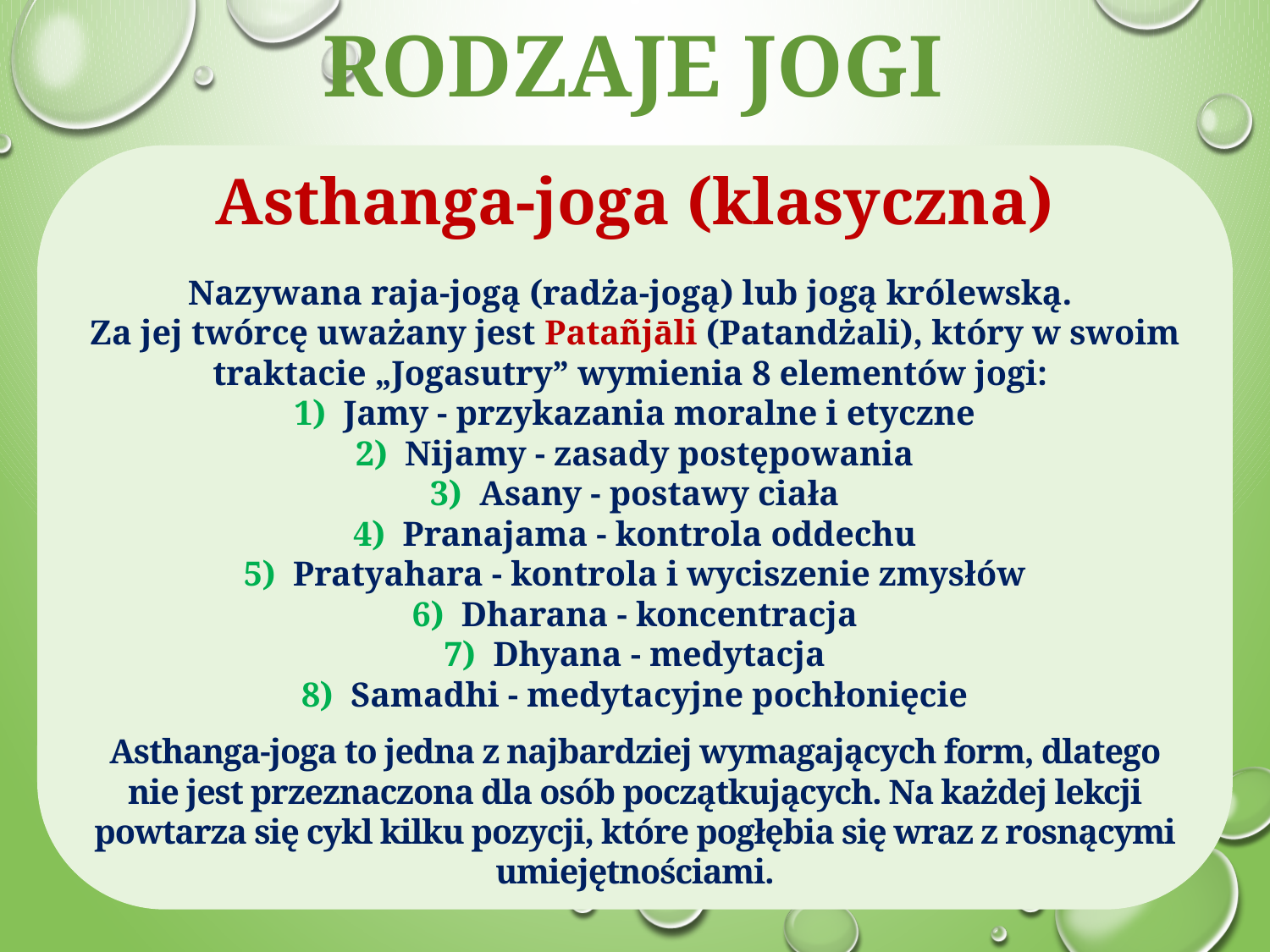

# Rodzaje JOGi

Asthanga-joga (klasyczna)

Nazywana raja-jogą (radża-jogą) lub jogą królewską.
Za jej twórcę uważany jest Patañjāli (Patandżali), który w swoim traktacie „Jogasutry” wymienia 8 elementów jogi:
1)  Jamy - przykazania moralne i etyczne
2)  Nijamy - zasady postępowania
3)  Asany - postawy ciała
4)  Pranajama - kontrola oddechu
5)  Pratyahara - kontrola i wyciszenie zmysłów
6)  Dharana - koncentracja
7)  Dhyana - medytacja
8)  Samadhi - medytacyjne pochłonięcie

Asthanga-joga to jedna z najbardziej wymagających form, dlatego nie jest przeznaczona dla osób początkujących. Na każdej lekcji powtarza się cykl kilku pozycji, które pogłębia się wraz z rosnącymi umiejętnościami.